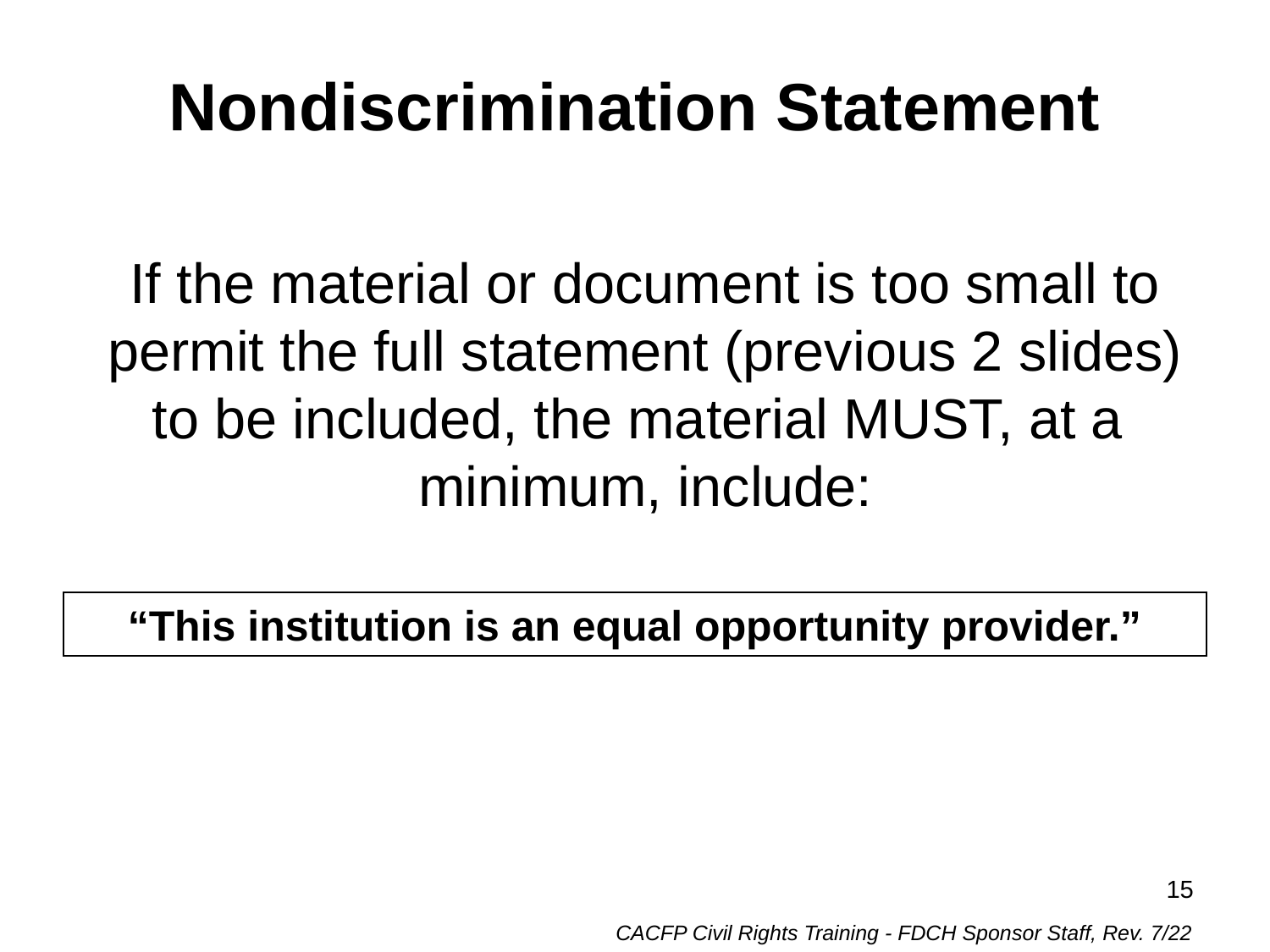

# Nondiscrimination Statement
If the material or document is too small to permit the full statement (previous 2 slides) to be included, the material MUST, at a  minimum, include:
“This institution is an equal opportunity provider.”

15
CACFP Civil Rights Training - FDCH Sponsor Staff, Rev. 7/22